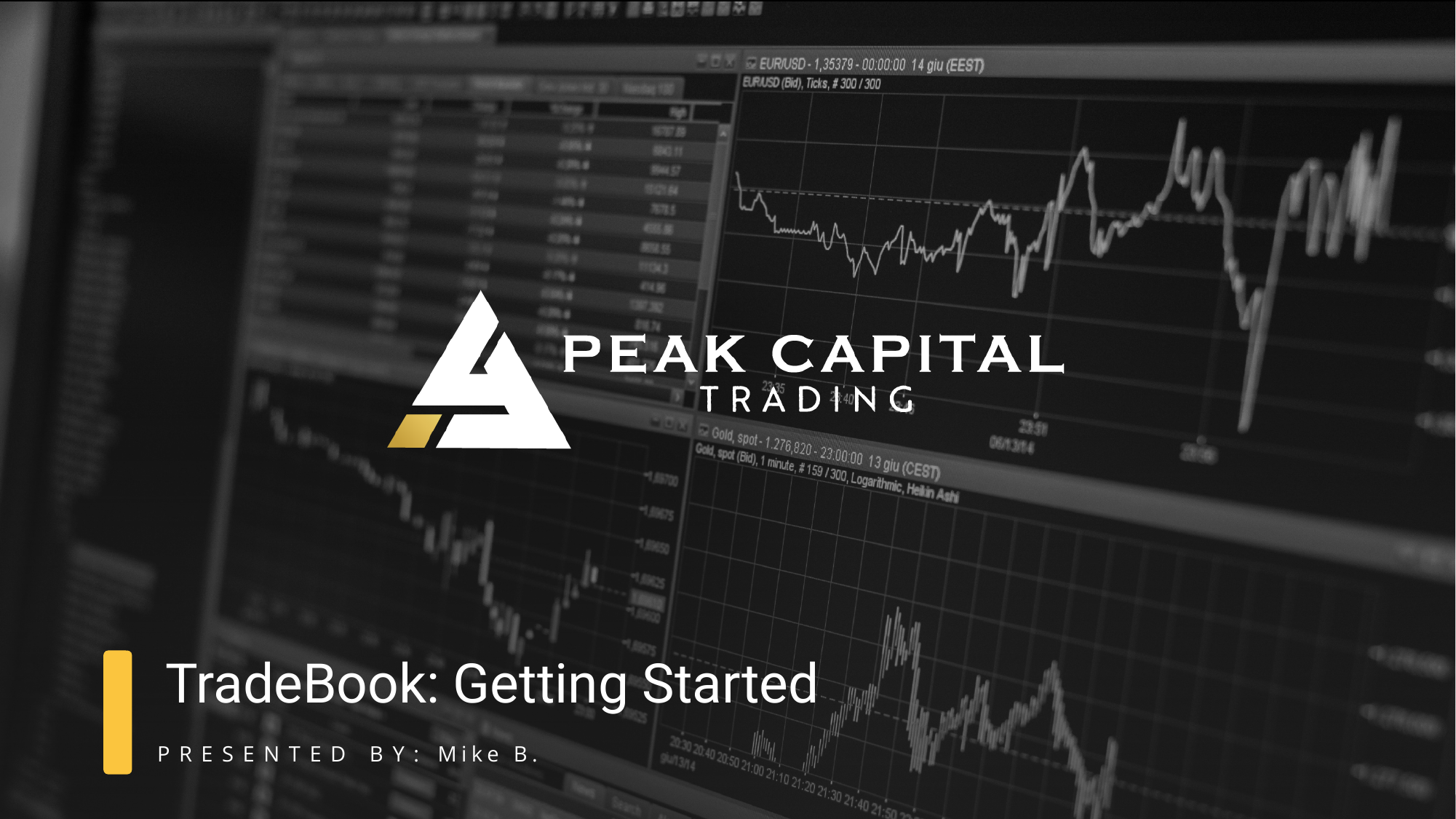

# TradeBook: Getting Started
Mike B.
1